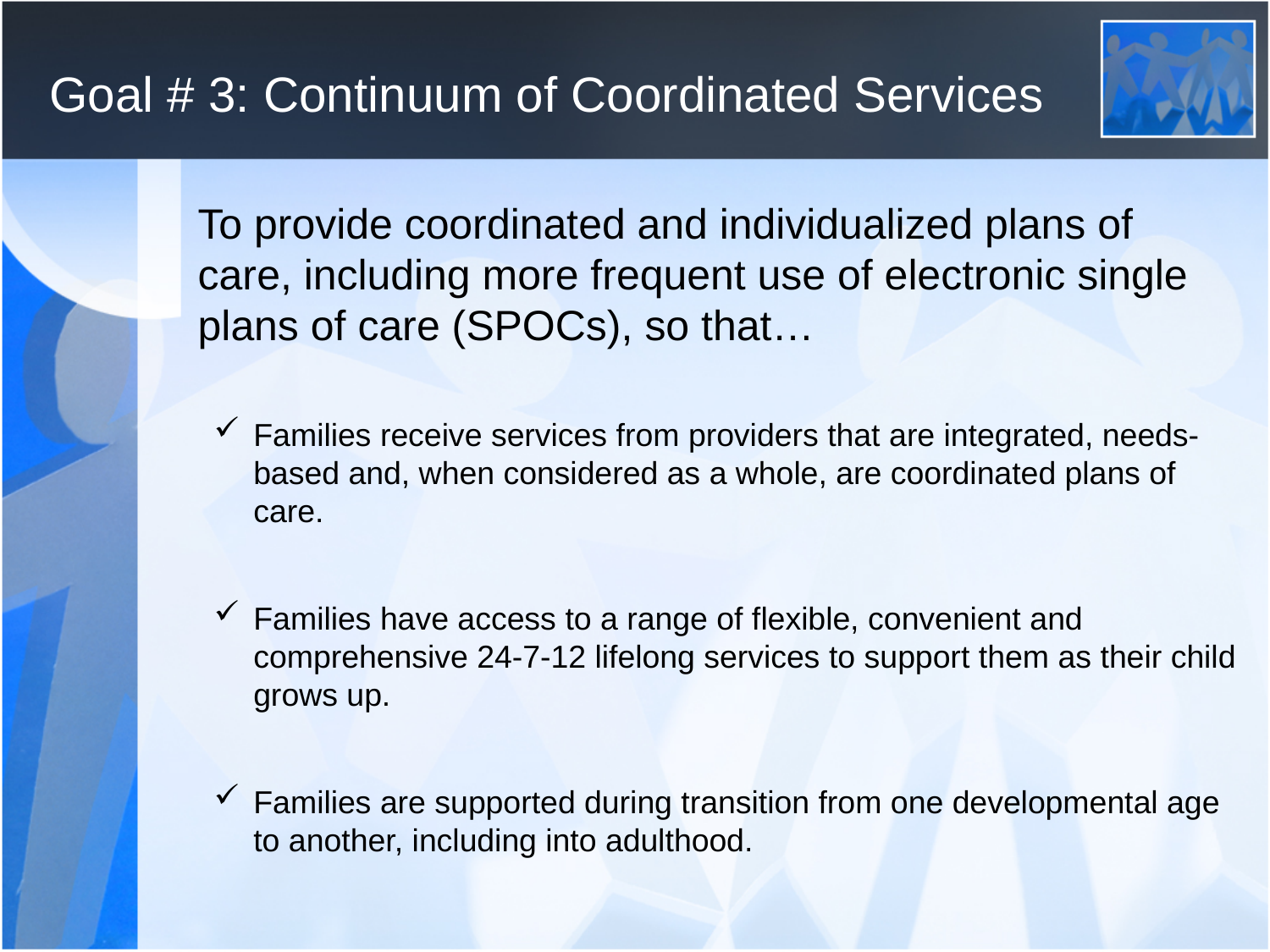

# Goal # 3: Continuum of Coordinated Services
    To provide coordinated and individualized plans of care, including more frequent use of electronic single plans of care (SPOCs), so that…

Families receive services from providers that are integrated, needs-based and, when considered as a whole, are coordinated plans of care.

Families have access to a range of flexible, convenient and comprehensive 24-7-12 lifelong services to support them as their child grows up.

Families are supported during transition from one developmental age to another, including into adulthood.